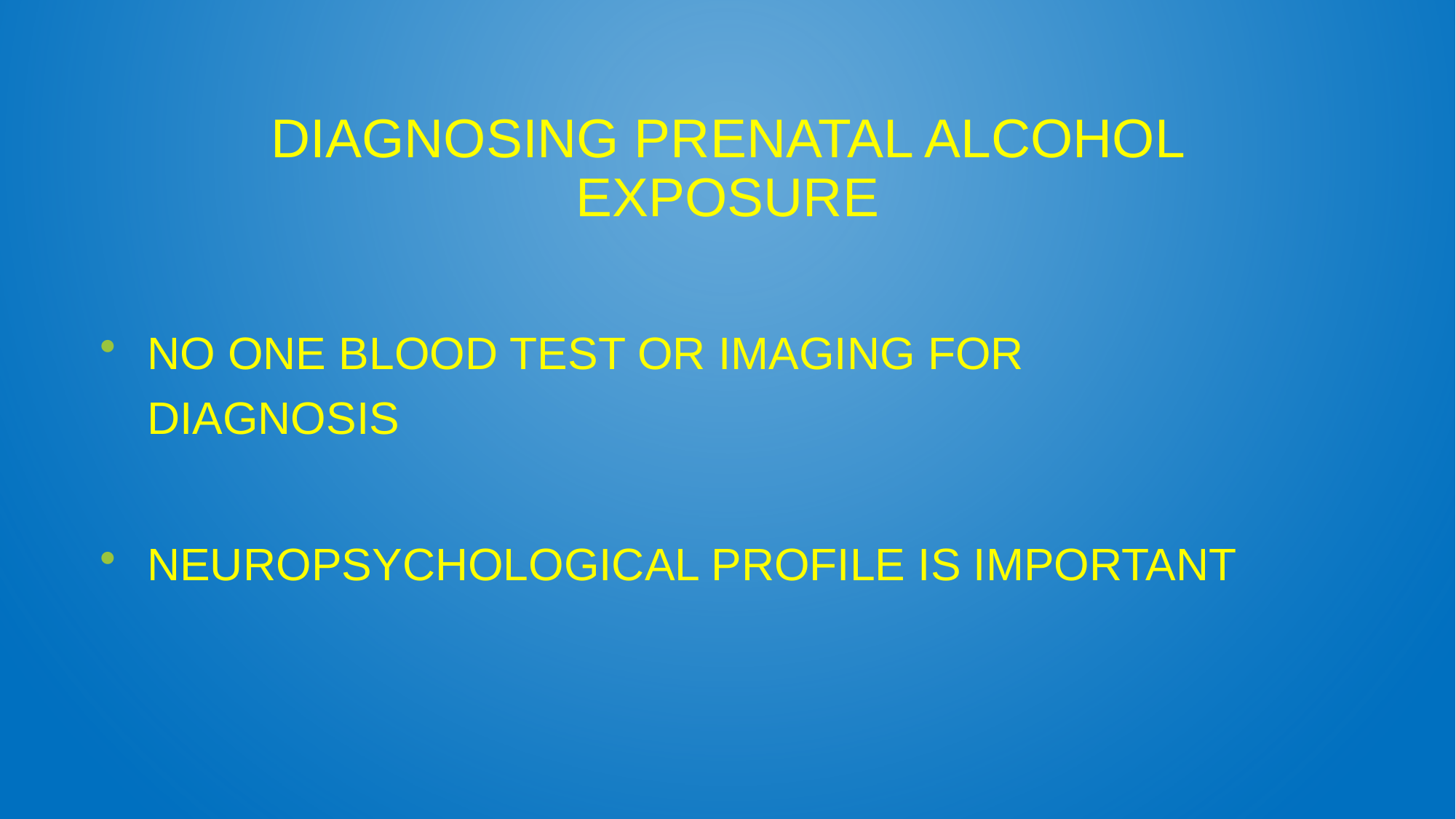

# Diagnosing Prenatal ALCOHOL Exposure
NO ONE BLOOD TEST OR IMAGING FOR DIAGNOSIS

NEUROPSYCHOLOGICAL PROFILE IS Important